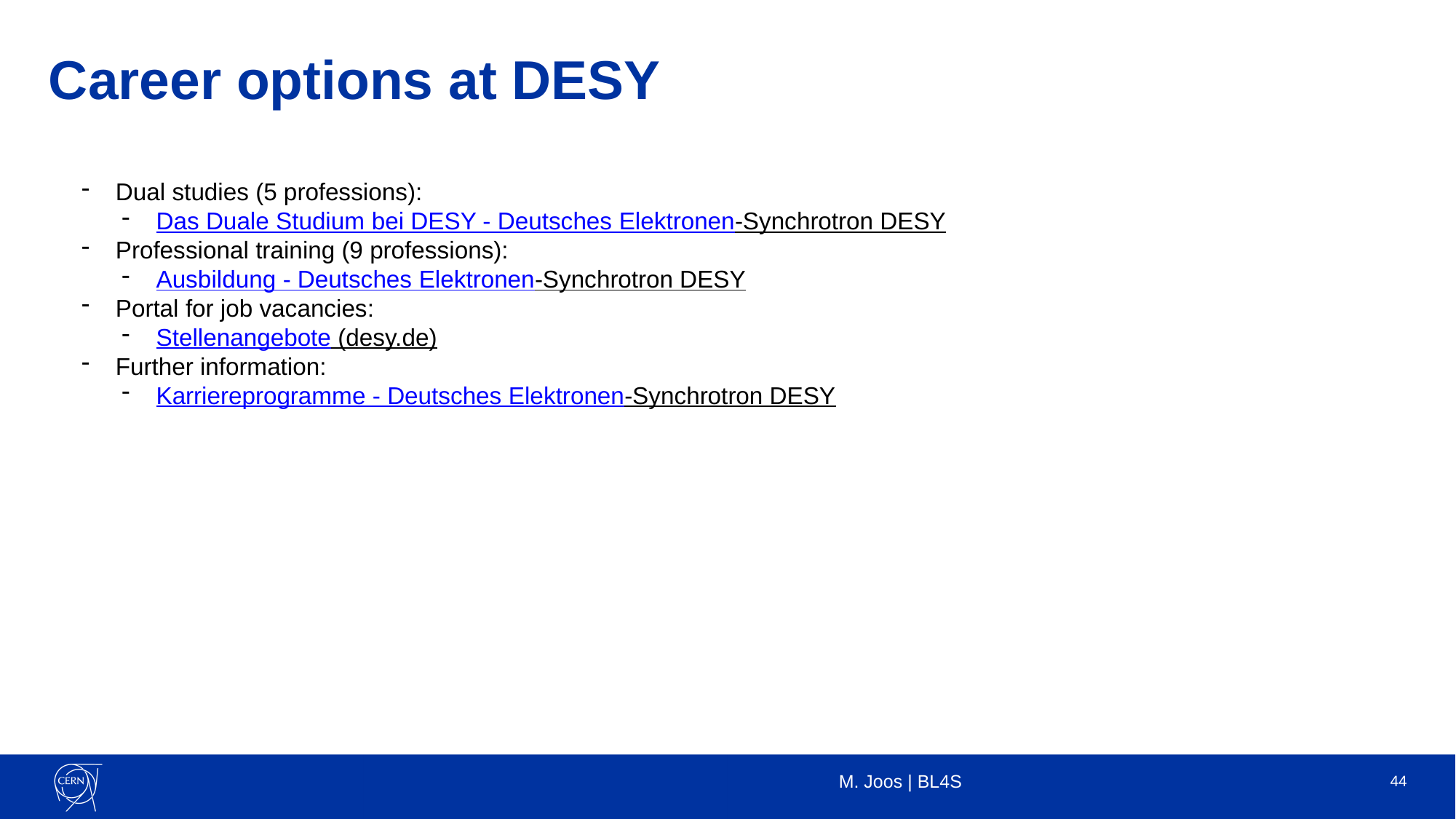

Career options at DESY
Dual studies (5 professions):
Das Duale Studium bei DESY - Deutsches Elektronen-Synchrotron DESY
Professional training (9 professions):
Ausbildung - Deutsches Elektronen-Synchrotron DESY
Portal for job vacancies:
Stellenangebote (desy.de)
Further information:
Karriereprogramme - Deutsches Elektronen-Synchrotron DESY
M. Joos | BL4S
44